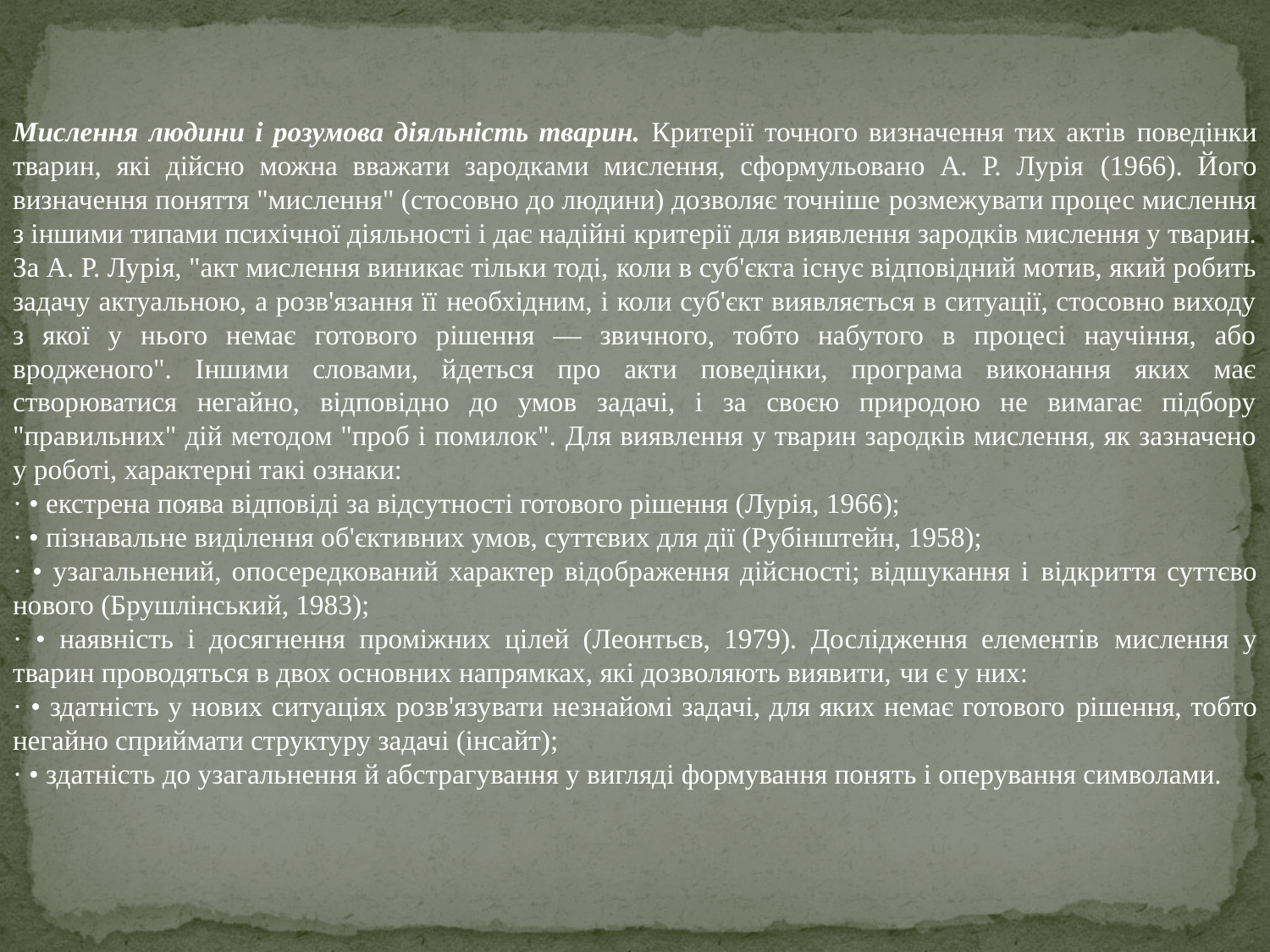

Мислення людини і розумова діяльність тварин. Критерії точного визначення тих актів поведінки тварин, які дійсно можна вважати зародками мислення, сформульовано А. Р. Лурія (1966). Його визначення поняття "мислення" (стосовно до людини) дозволяє точніше розмежувати процес мислення з іншими типами психічної діяльності і дає надійні критерії для виявлення зародків мислення у тварин. За А. Р. Лурія, "акт мислення виникає тільки тоді, коли в суб'єкта існує відповідний мотив, який робить задачу актуальною, а розв'язання її необхідним, і коли суб'єкт виявляється в ситуації, стосовно виходу з якої у нього немає готового рішення — звичного, тобто набутого в процесі научіння, або вродженого". Іншими словами, йдеться про акти поведінки, програма виконання яких має створюватися негайно, відповідно до умов задачі, і за своєю природою не вимагає підбору "правильних" дій методом "проб і помилок". Для виявлення у тварин зародків мислення, як зазначено у роботі, характерні такі ознаки:
· • екстрена поява відповіді за відсутності готового рішення (Лурія, 1966);
· • пізнавальне виділення об'єктивних умов, суттєвих для дії (Рубінштейн, 1958);
· • узагальнений, опосередкований характер відображення дійсності; відшукання і відкриття суттєво нового (Брушлінський, 1983);
· • наявність і досягнення проміжних цілей (Леонтьєв, 1979). Дослідження елементів мислення у тварин проводяться в двох основних напрямках, які дозволяють виявити, чи є у них:
· • здатність у нових ситуаціях розв'язувати незнайомі задачі, для яких немає готового рішення, тобто негайно сприймати структуру задачі (інсайт);
· • здатність до узагальнення й абстрагування у вигляді формування понять і оперування символами.